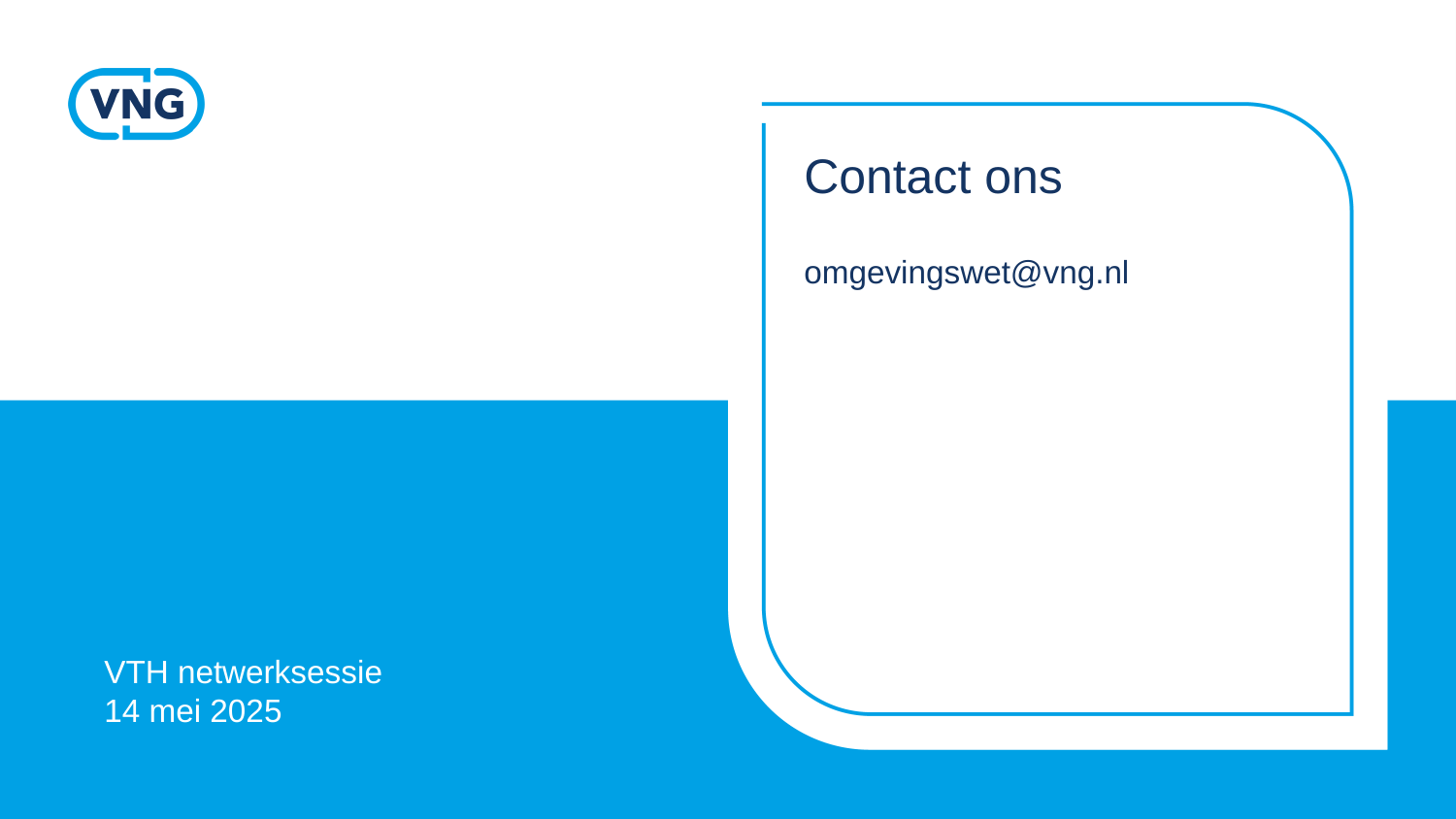

# Contact ons
omgevingswet@vng.nl

VTH netwerksessie
14 mei 2025